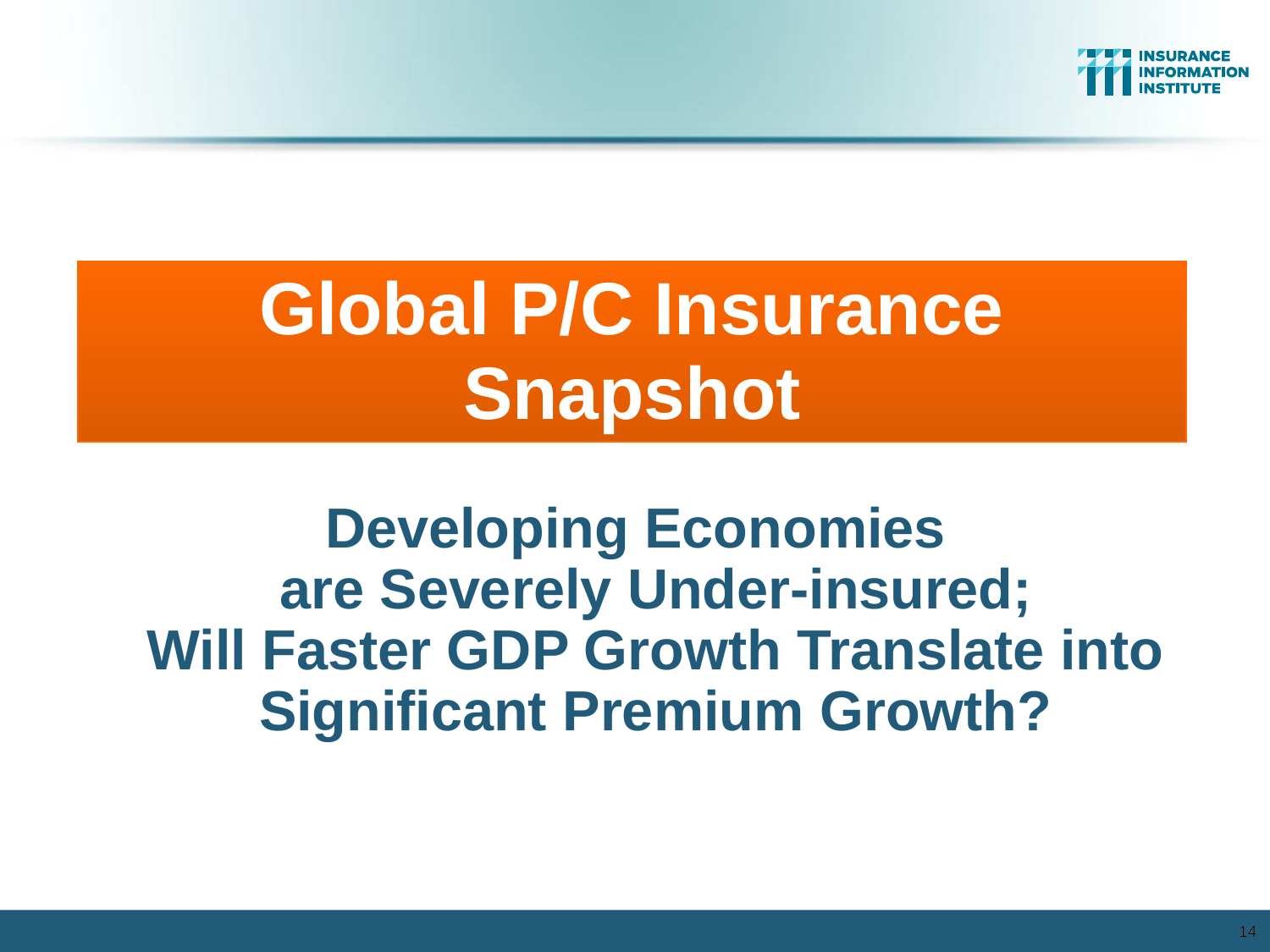

Global P/C Insurance Snapshot
Developing Economies
are Severely Under-insured;
Will Faster GDP Growth Translate into Significant Premium Growth?

14
14
12/01/09 - 9pm